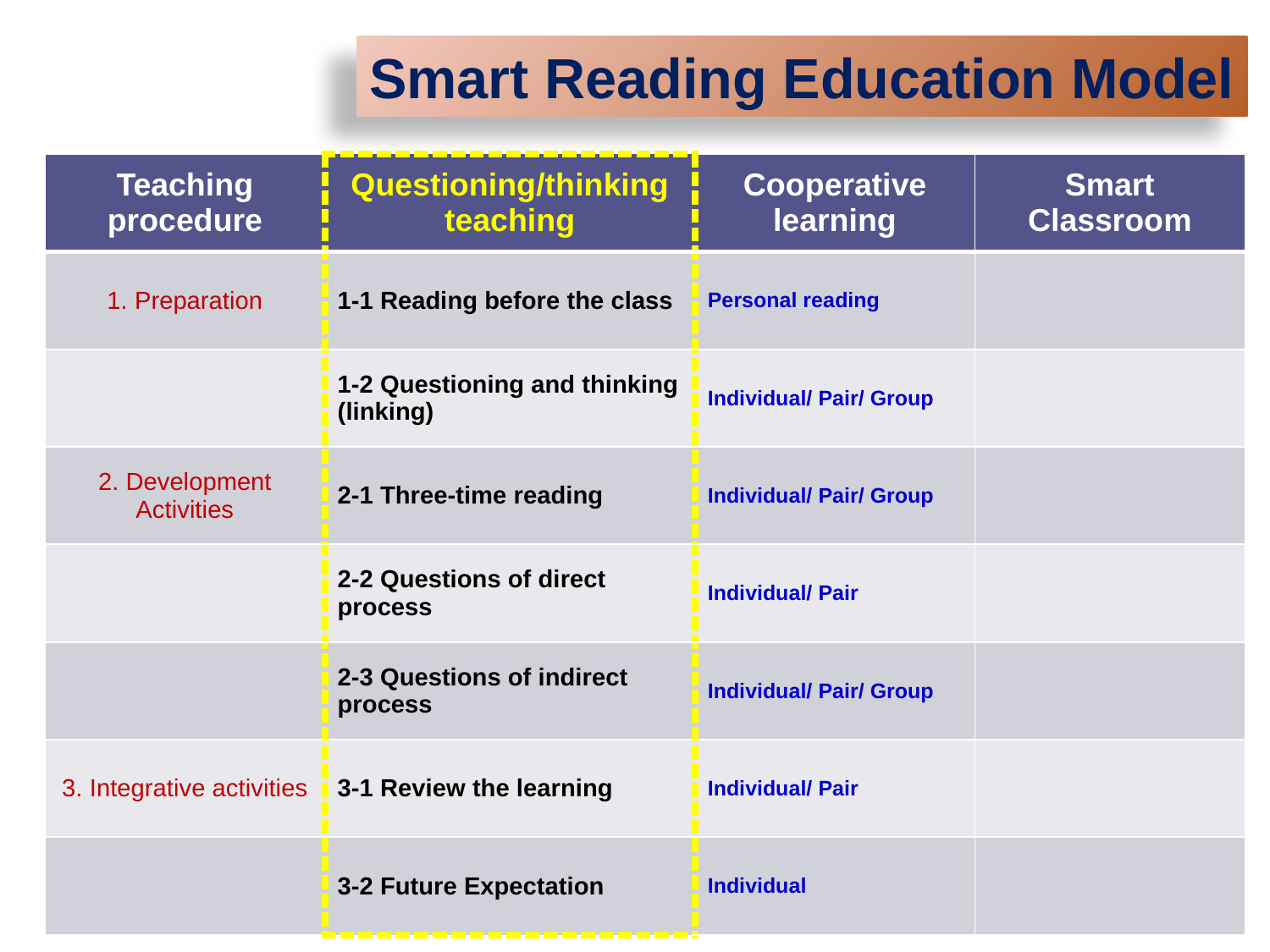

Smart Reading Education Model
| Teaching procedure | Questioning/thinking teaching | Cooperative learning | Smart Classroom |
| --- | --- | --- | --- |
| 1. Preparation | 1-1 Reading before the class | Personal reading |  |
|  | 1-2 Questioning and thinking (linking) | Individual/ Pair/ Group |  |
| 2. Development Activities | 2-1 Three-time reading | Individual/ Pair/ Group |  |
|  | 2-2 Questions of direct process | Individual/ Pair |  |
|  | 2-3 Questions of indirect process | Individual/ Pair/ Group |  |
| 3. Integrative activities | 3-1 Review the learning | Individual/ Pair |  |
|  | 3-2 Future Expectation | Individual |  |